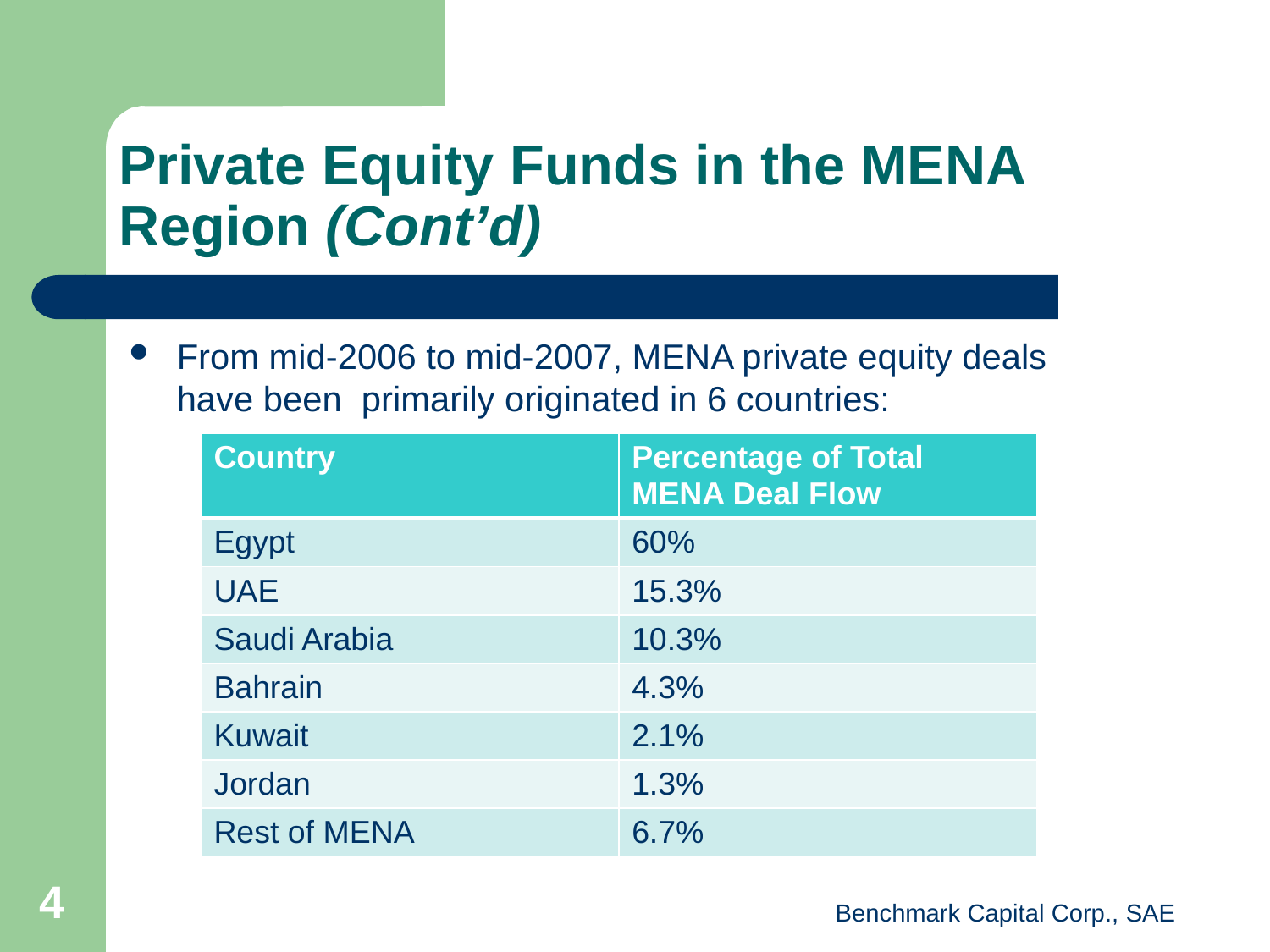

# Private Equity Funds in the MENA Region (Cont’d)
From mid-2006 to mid-2007, MENA private equity deals have been  primarily originated in 6 countries:

| Country | Percentage of Total MENA Deal Flow |
| --- | --- |
| Egypt | 60% |
| UAE | 15.3% |
| Saudi Arabia | 10.3% |
| Bahrain | 4.3% |
| Kuwait | 2.1% |
| Jordan | 1.3% |
| Rest of MENA | 6.7% |
4
Benchmark Capital Corp., SAE